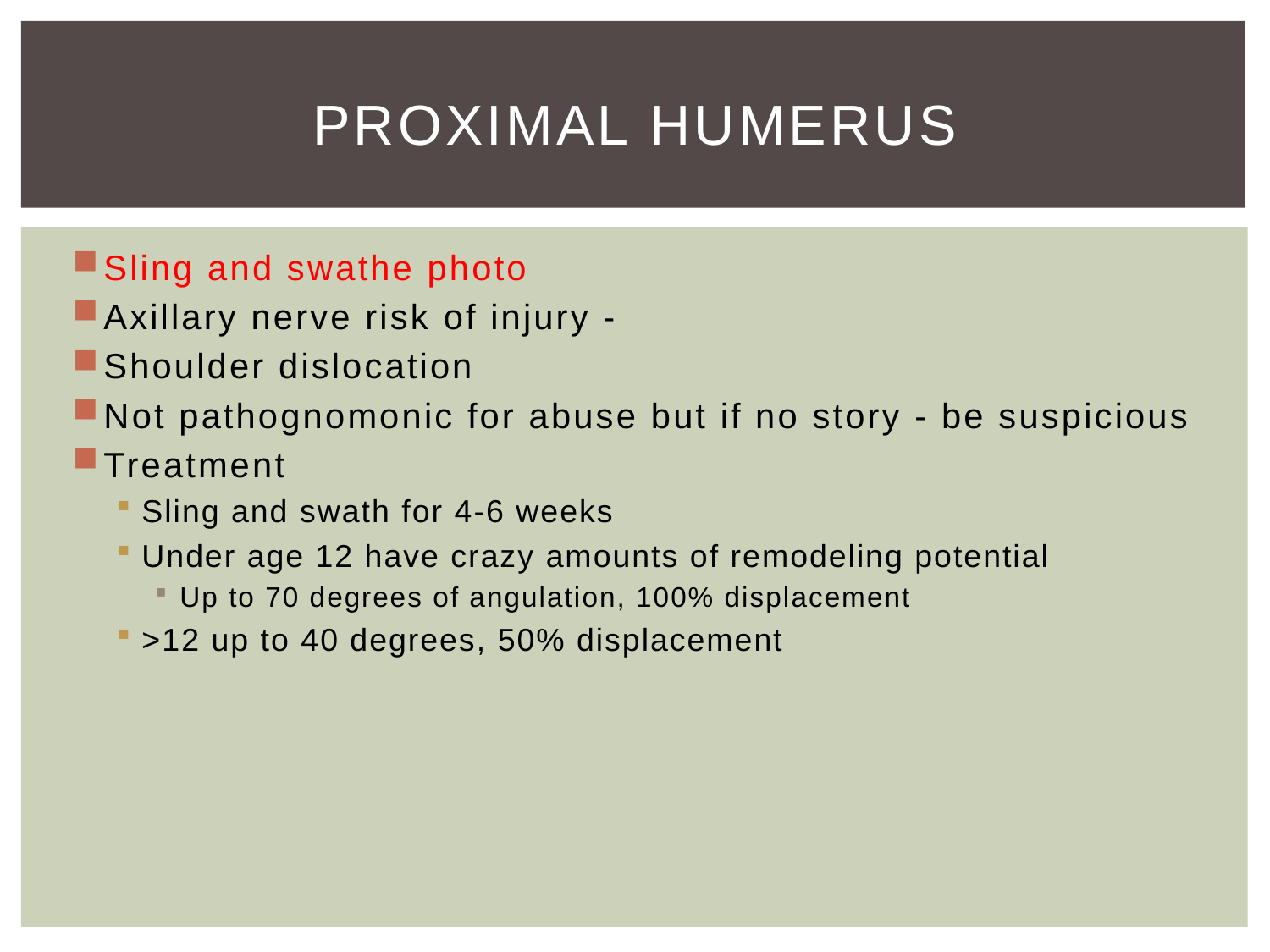

# Proximal Humerus
Sling and swathe photo
Axillary nerve risk of injury -
Shoulder dislocation
Not pathognomonic for abuse but if no story - be suspicious
Treatment
Sling and swath for 4-6 weeks
Under age 12 have crazy amounts of remodeling potential
Up to 70 degrees of angulation, 100% displacement
>12 up to 40 degrees, 50% displacement